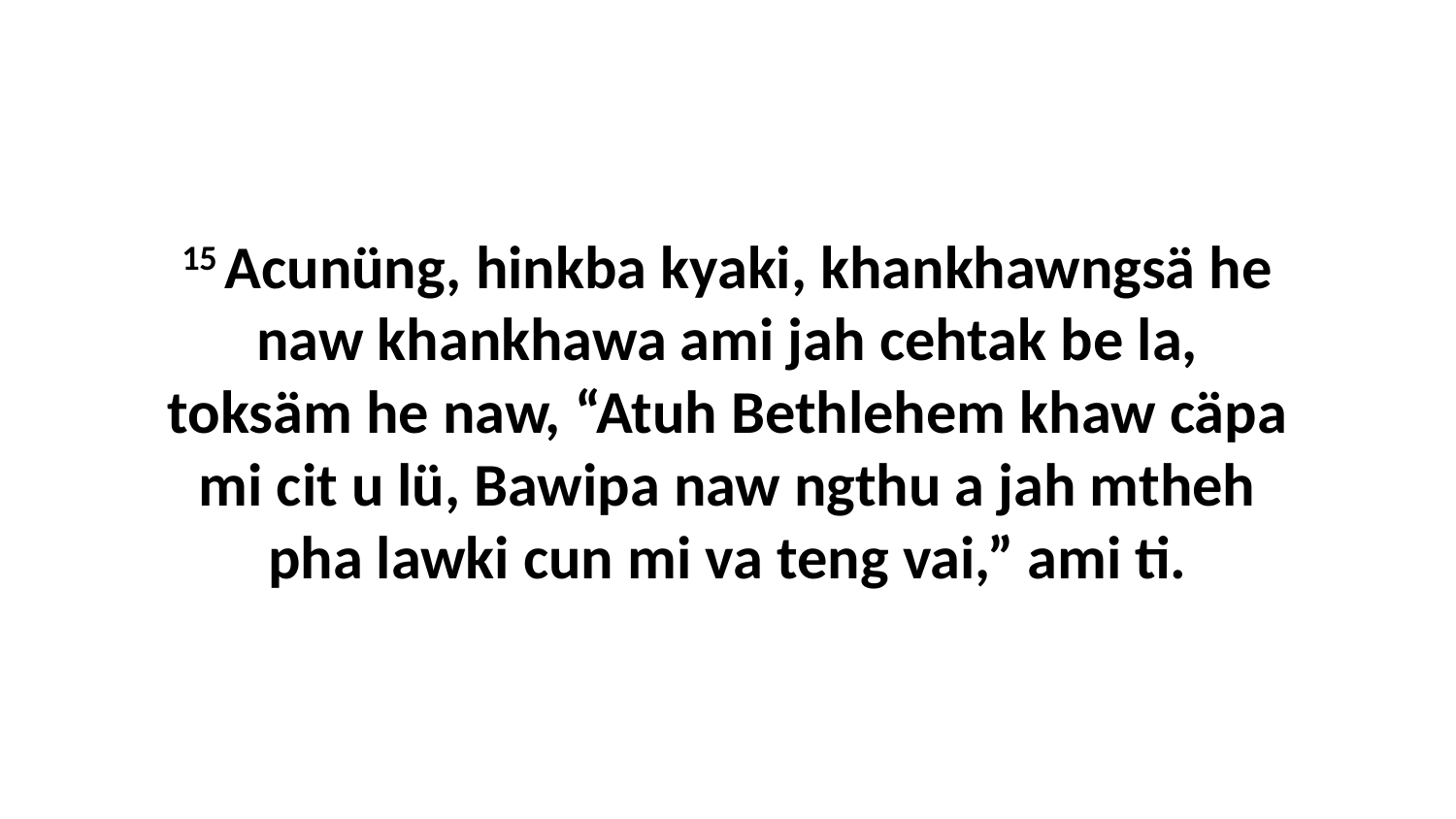

15 Acunüng, hinkba kyaki, khankhawngsä he naw khankhawa ami jah cehtak be la, toksäm he naw, “Atuh Bethlehem khaw cäpa mi cit u lü, Bawipa naw ngthu a jah mtheh pha lawki cun mi va teng vai,” ami ti.